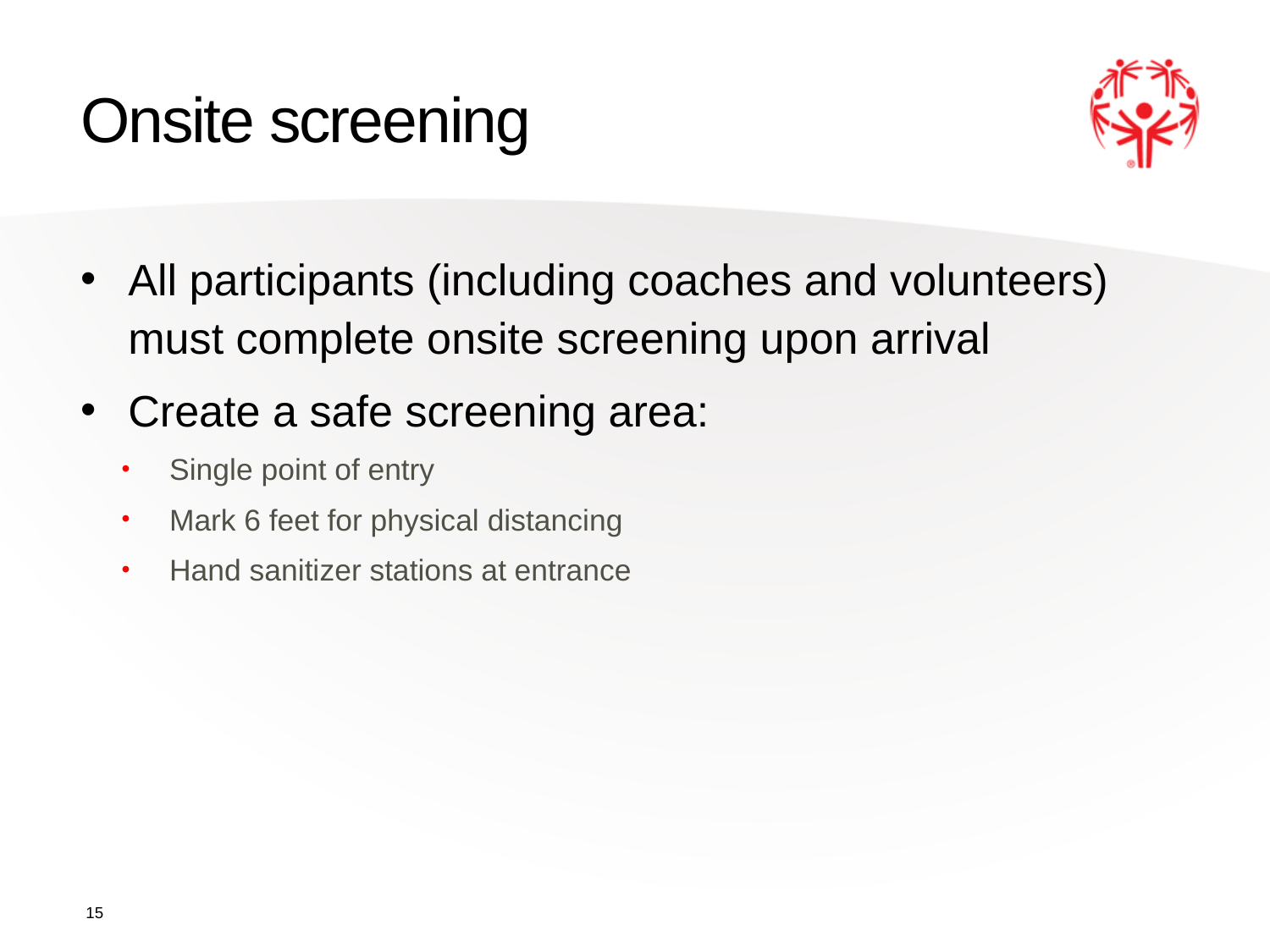

# Onsite screening
All participants (including coaches and volunteers) must complete onsite screening upon arrival
Create a safe screening area:
Single point of entry
Mark 6 feet for physical distancing
Hand sanitizer stations at entrance

15